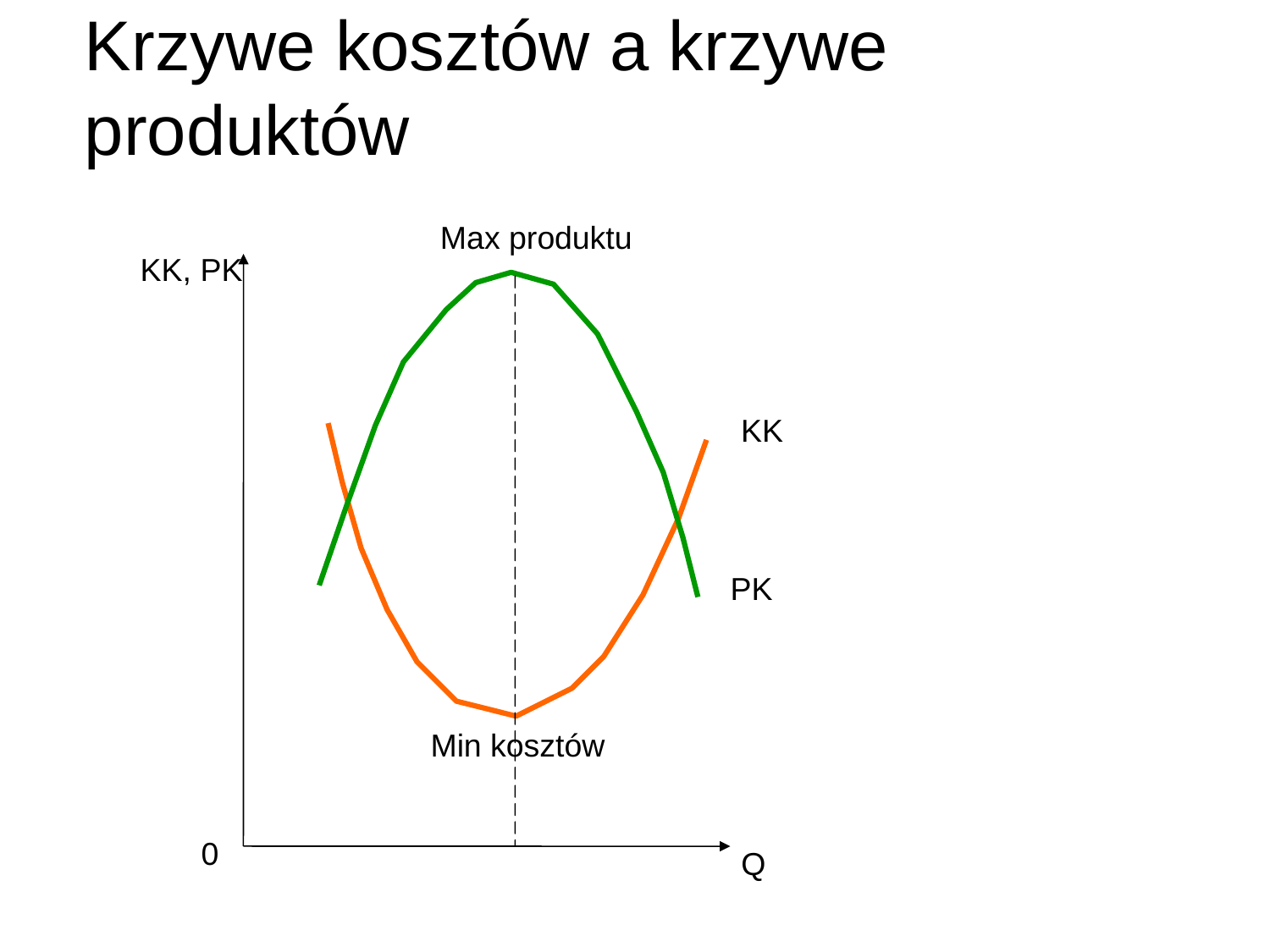

Krzywe kosztów a krzywe produktów

Max produktu
KK, PK

KK

PK
Min kosztów
0
Q